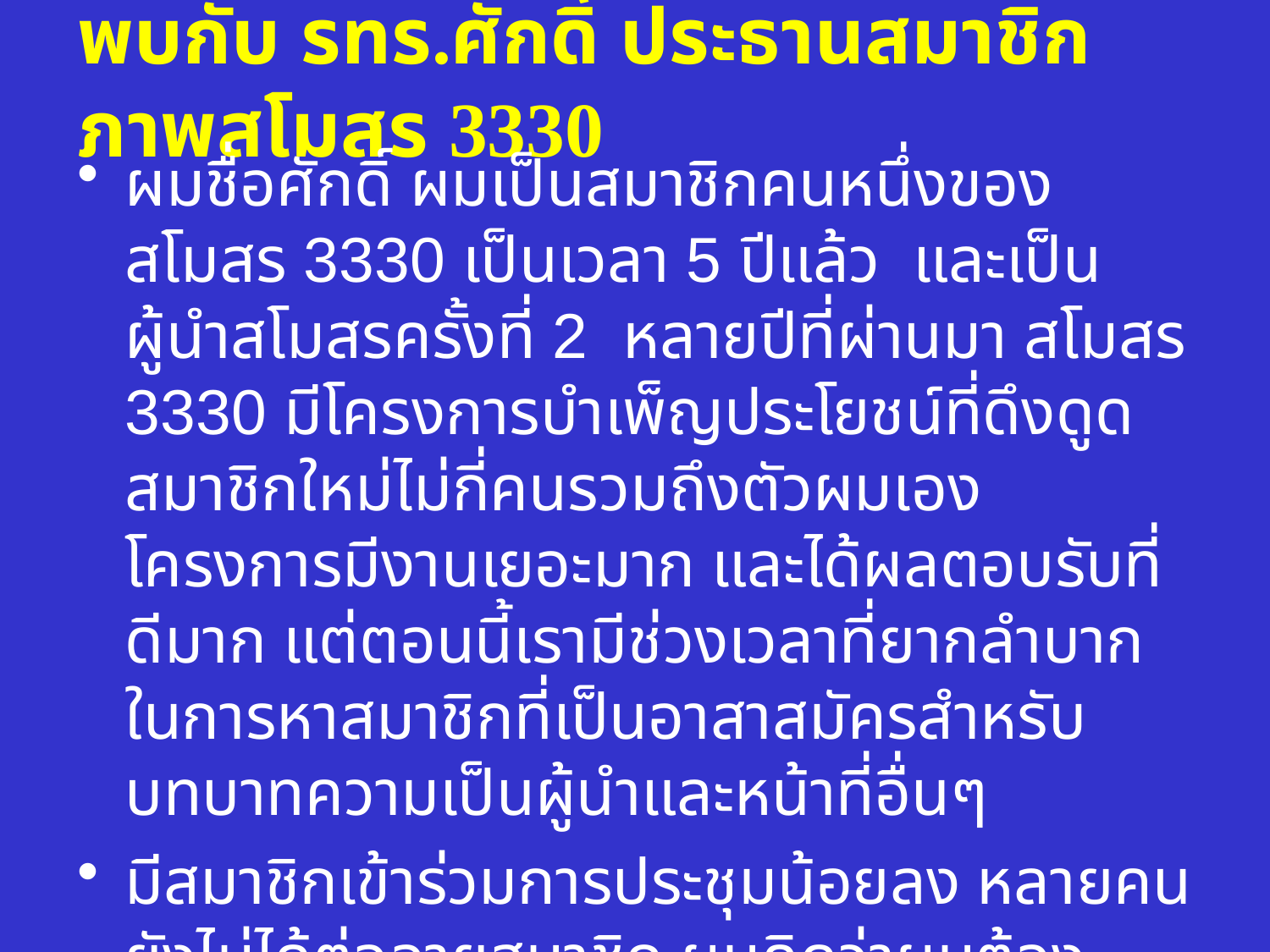

# พบกับ รทร.ศักดิ์ ประธานสมาชิกภาพสโมสร 3330
ผมชื่อศักดิ์ ผมเป็นสมาชิกคนหนึ่งของสโมสร 3330 เป็นเวลา 5 ปีแล้ว  และเป็นผู้นำสโมสรครั้งที่ 2  หลายปีที่ผ่านมา สโมสร 3330 มีโครงการบำเพ็ญประโยชน์ที่ดึงดูดสมาชิกใหม่ไม่กี่คนรวมถึงตัวผมเอง โครงการมีงานเยอะมาก และได้ผลตอบรับที่ดีมาก แต่ตอนนี้เรามีช่วงเวลาที่ยากลำบากในการหาสมาชิกที่เป็นอาสาสมัครสำหรับบทบาทความเป็นผู้นำและหน้าที่อื่นๆ
มีสมาชิกเข้าร่วมการประชุมน้อยลง หลายคนยังไม่ได้ต่ออายุสมาชิก ผมคิดว่าผมต้องเรียกประชุมเพื่อแก้ไขปัญหานี้
ผมจะดึงดูดสมาชิกได้อย่างไรเพื่อให้พวกเขาสนใจอีกครั้ง?